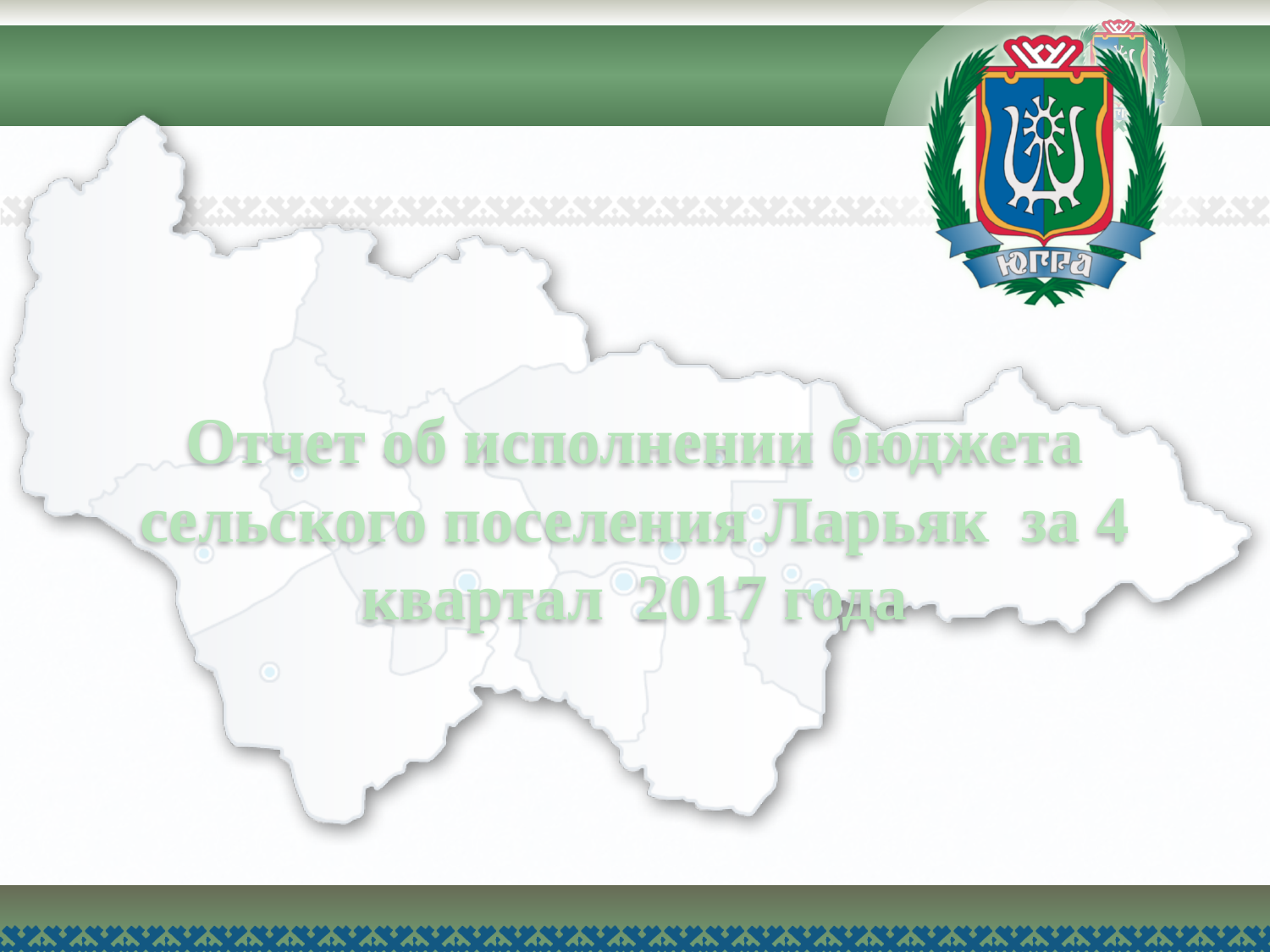

# Отчет об исполнении бюджета сельского поселения Ларьяк  за 4 квартал  2017 года